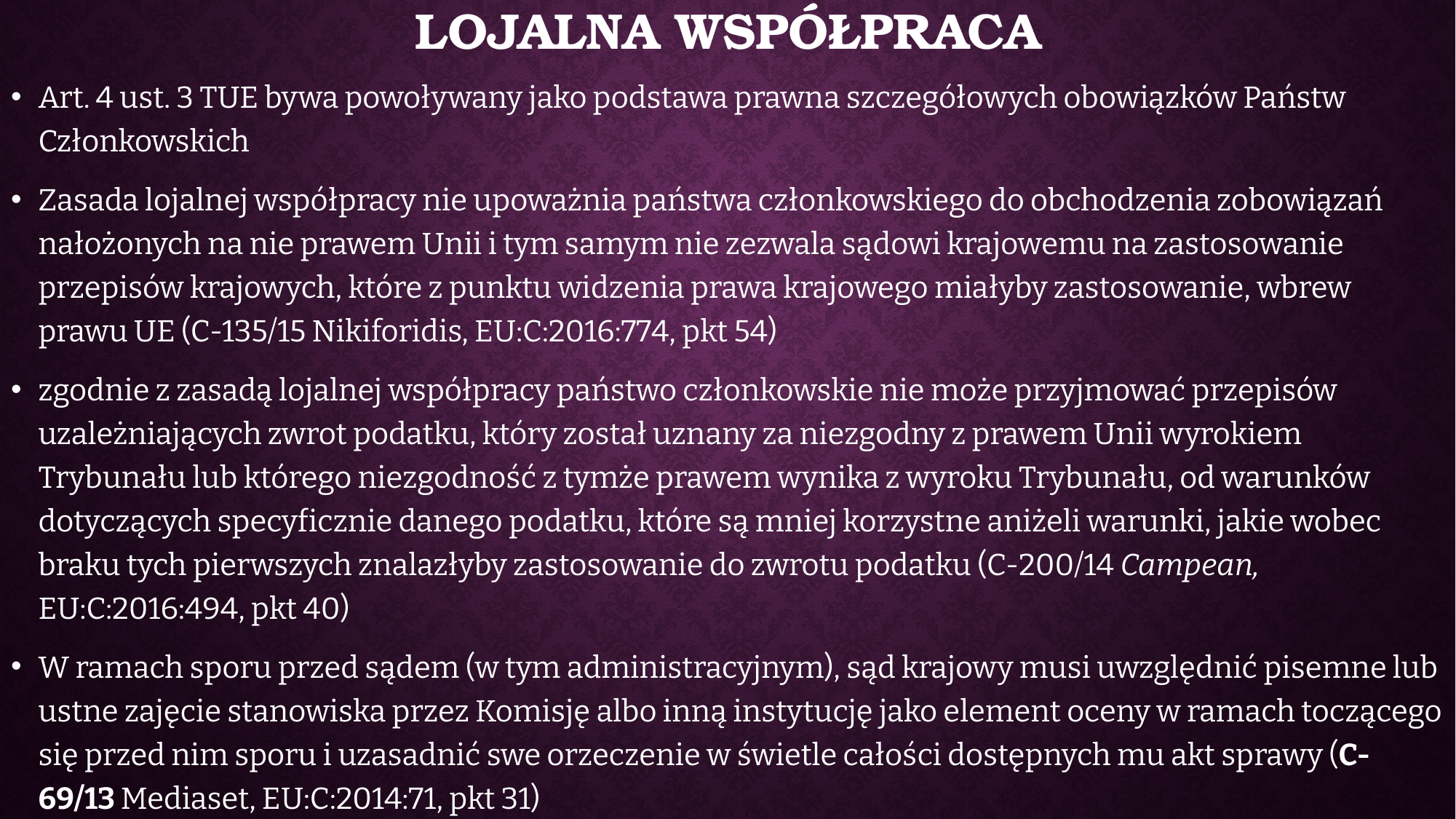

# Lojalna współpraca
Art. 4 ust. 3 TUE bywa powoływany jako podstawa prawna szczegółowych obowiązków Państw Członkowskich
Zasada lojalnej współpracy nie upoważnia państwa członkowskiego do obchodzenia zobowiązań nałożonych na nie prawem Unii i tym samym nie zezwala sądowi krajowemu na zastosowanie przepisów krajowych, które z punktu widzenia prawa krajowego miałyby zastosowanie, wbrew prawu UE (C-135/15 Nikiforidis, EU:C:2016:774, pkt 54)
zgodnie z zasadą lojalnej współpracy państwo członkowskie nie może przyjmować przepisów uzależniających zwrot podatku, który został uznany za niezgodny z prawem Unii wyrokiem Trybunału lub którego niezgodność z tymże prawem wynika z wyroku Trybunału, od warunków dotyczących specyficznie danego podatku, które są mniej korzystne aniżeli warunki, jakie wobec braku tych pierwszych znalazłyby zastosowanie do zwrotu podatku (C-200/14 Campean, EU:C:2016:494, pkt 40)
W ramach sporu przed sądem (w tym administracyjnym), sąd krajowy musi uwzględnić pisemne lub ustne zajęcie stanowiska przez Komisję albo inną instytucję jako element oceny w ramach toczącego się przed nim sporu i uzasadnić swe orzeczenie w świetle całości dostępnych mu akt sprawy (C-69/13 Mediaset, EU:C:2014:71, pkt 31)